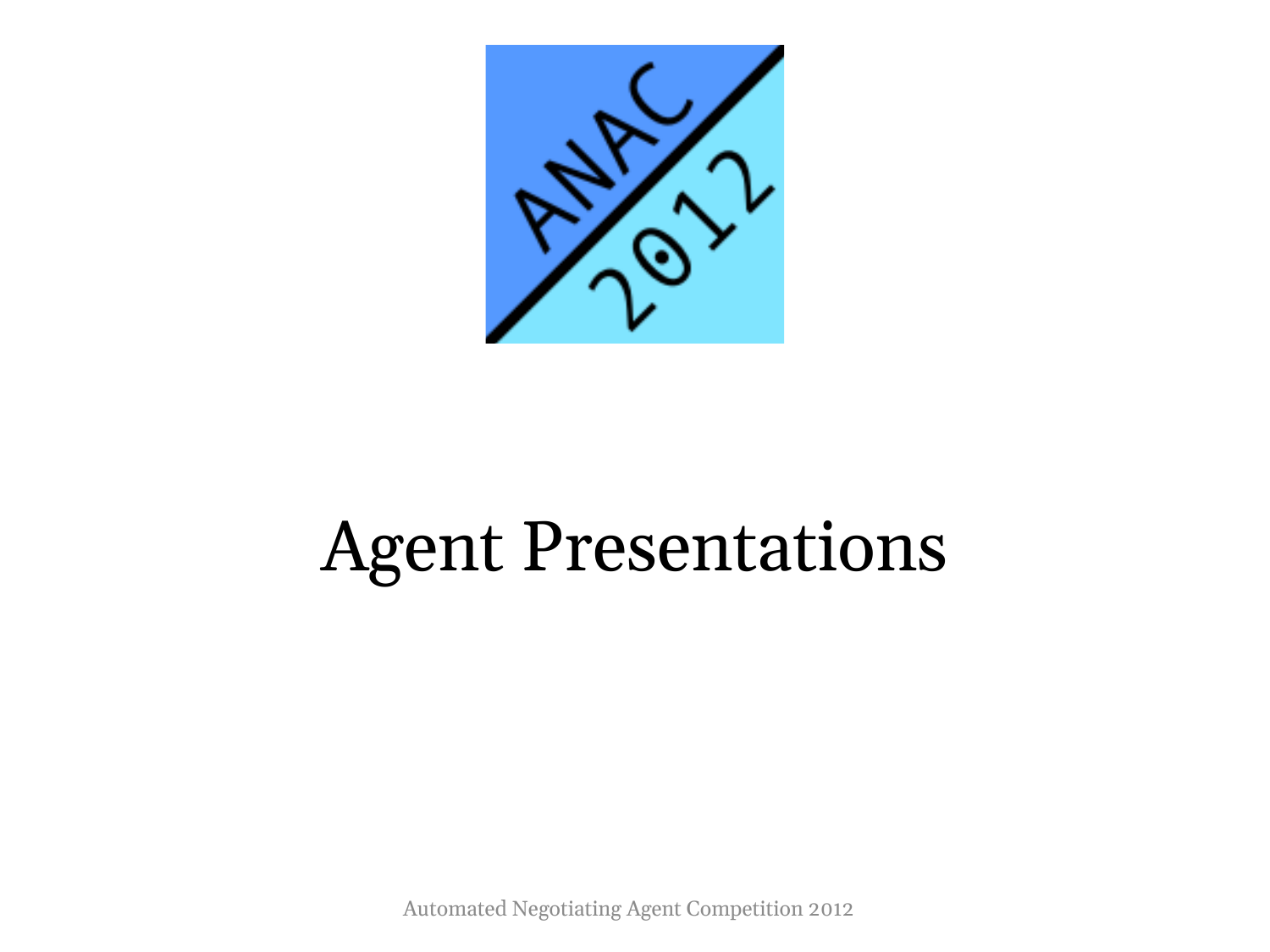

# Agent Presentations

Automated Negotiating Agent Competition 2012